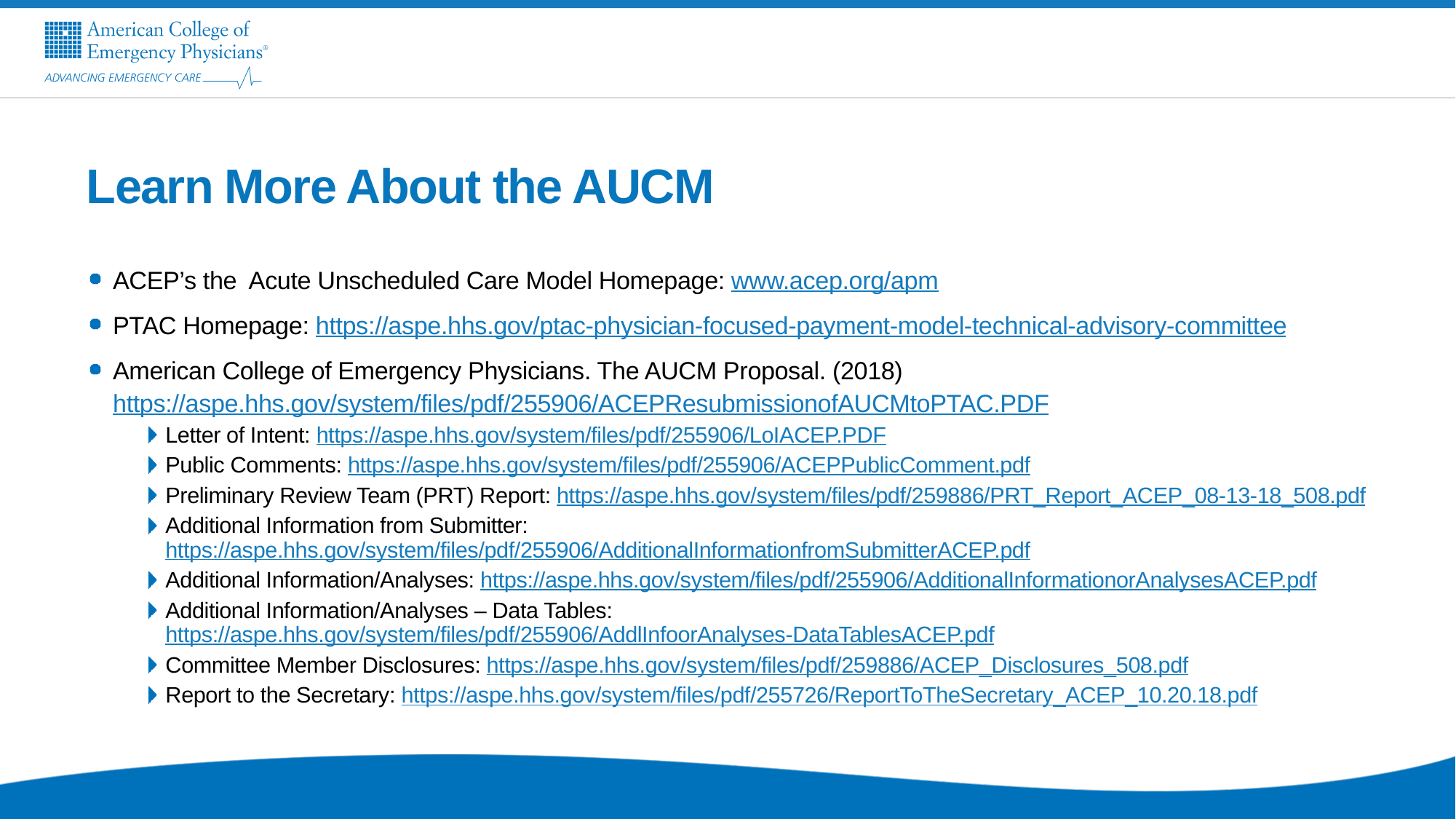

# Learn More About the AUCM
ACEP’s the  Acute Unscheduled Care Model Homepage: www.acep.org/apm
PTAC Homepage: https://aspe.hhs.gov/ptac-physician-focused-payment-model-technical-advisory-committee
American College of Emergency Physicians. The AUCM Proposal. (2018) https://aspe.hhs.gov/system/files/pdf/255906/ACEPResubmissionofAUCMtoPTAC.PDF
Letter of Intent: https://aspe.hhs.gov/system/files/pdf/255906/LoIACEP.PDF
Public Comments: https://aspe.hhs.gov/system/files/pdf/255906/ACEPPublicComment.pdf
Preliminary Review Team (PRT) Report: https://aspe.hhs.gov/system/files/pdf/259886/PRT_Report_ACEP_08-13-18_508.pdf
Additional Information from Submitter: https://aspe.hhs.gov/system/files/pdf/255906/AdditionalInformationfromSubmitterACEP.pdf
Additional Information/Analyses: https://aspe.hhs.gov/system/files/pdf/255906/AdditionalInformationorAnalysesACEP.pdf
Additional Information/Analyses – Data Tables: https://aspe.hhs.gov/system/files/pdf/255906/AddlInfoorAnalyses-DataTablesACEP.pdf
Committee Member Disclosures: https://aspe.hhs.gov/system/files/pdf/259886/ACEP_Disclosures_508.pdf
Report to the Secretary: https://aspe.hhs.gov/system/files/pdf/255726/ReportToTheSecretary_ACEP_10.20.18.pdf